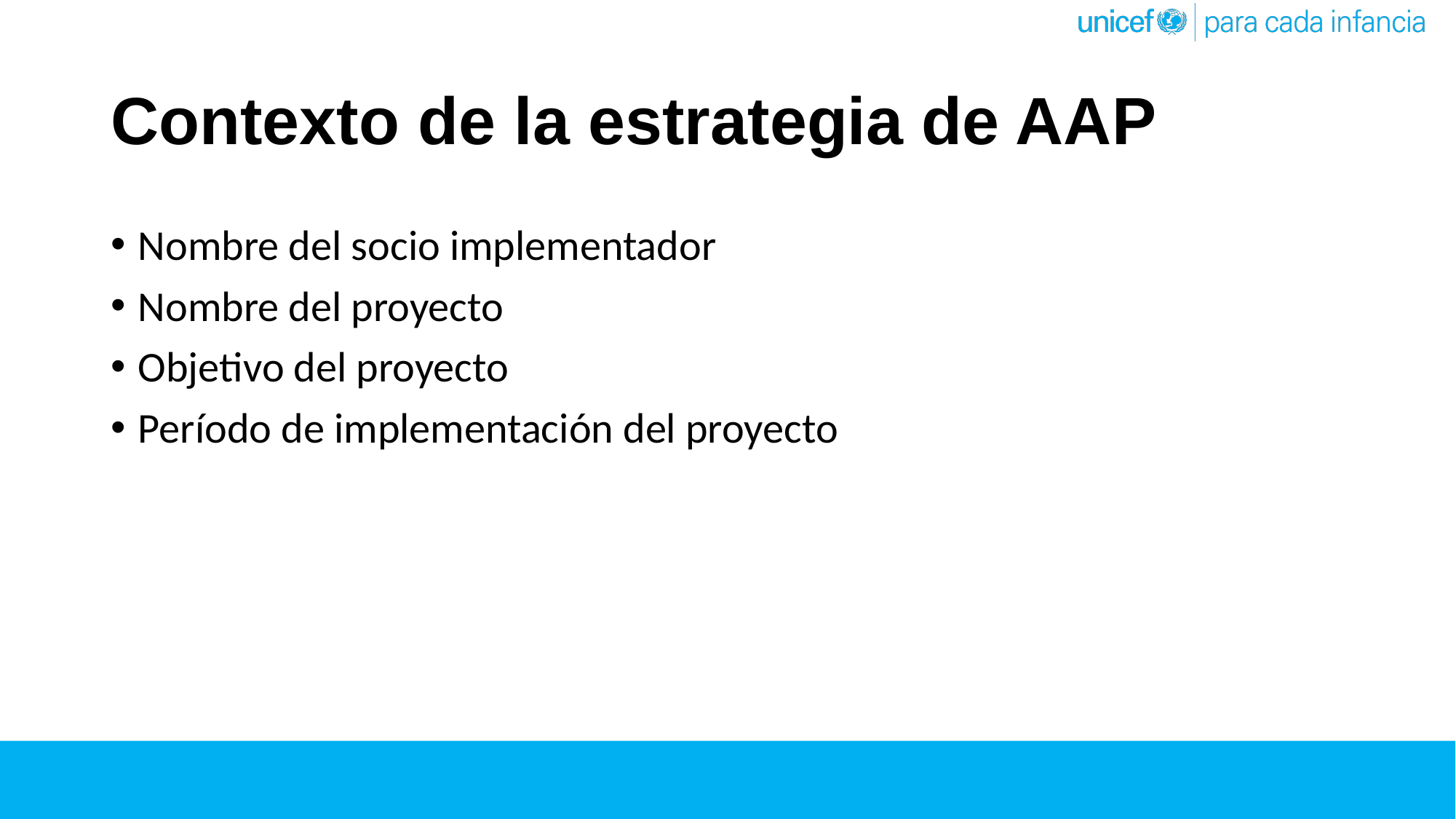

# Contexto de la estrategia de AAP
Nombre del socio implementador
Nombre del proyecto
Objetivo del proyecto
Período de implementación del proyecto